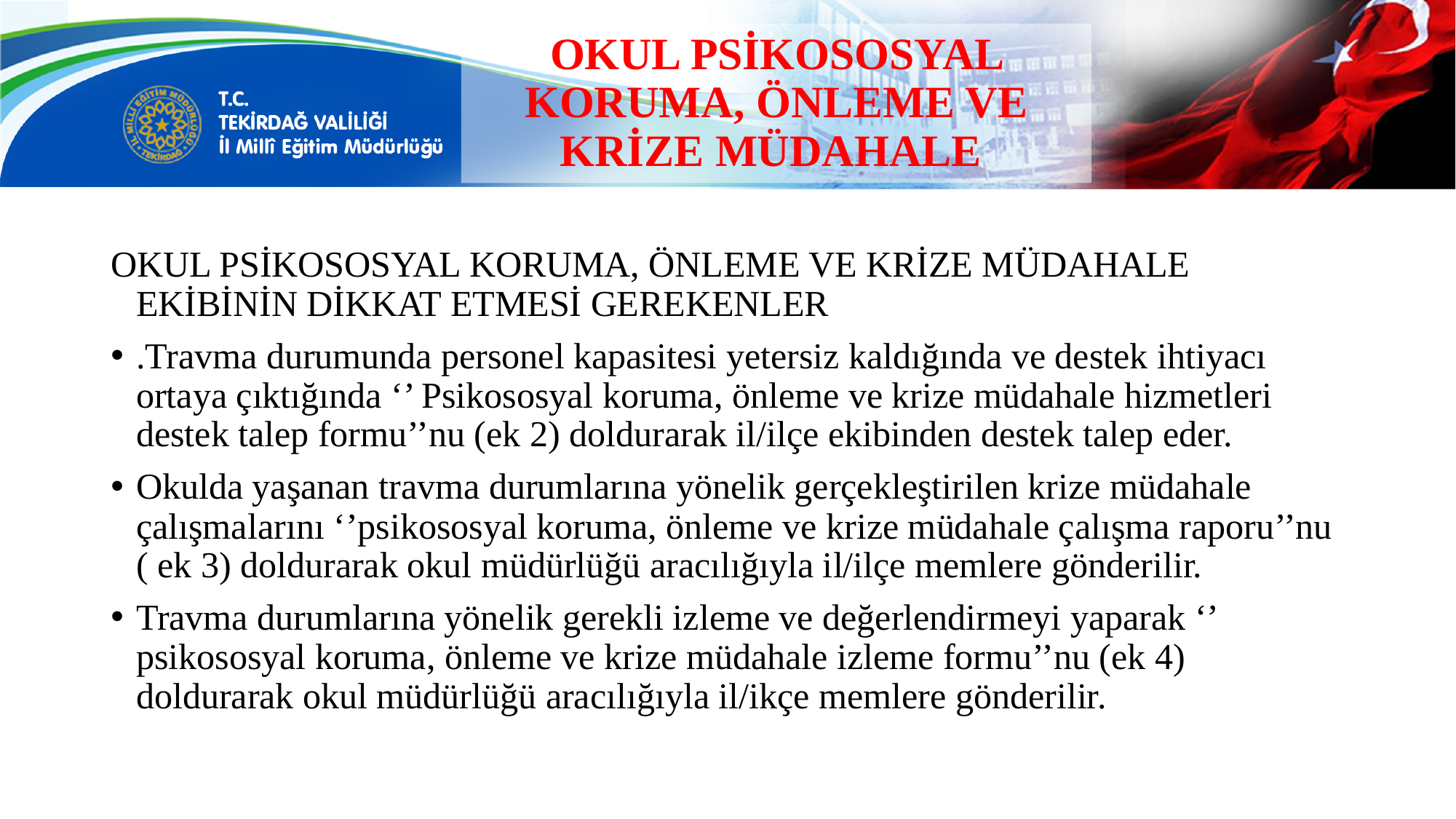

# OKUL PSİKOSOSYAL KORUMA, ÖNLEME VE KRİZE MÜDAHALE
OKUL PSİKOSOSYAL KORUMA, ÖNLEME VE KRİZE MÜDAHALE EKİBİNİN DİKKAT ETMESİ GEREKENLER
.Travma durumunda personel kapasitesi yetersiz kaldığında ve destek ihtiyacı ortaya çıktığında ‘’ Psikososyal koruma, önleme ve krize müdahale hizmetleri destek talep formu’’nu (ek 2) doldurarak il/ilçe ekibinden destek talep eder.
Okulda yaşanan travma durumlarına yönelik gerçekleştirilen krize müdahale çalışmalarını ‘’psikososyal koruma, önleme ve krize müdahale çalışma raporu’’nu ( ek 3) doldurarak okul müdürlüğü aracılığıyla il/ilçe memlere gönderilir.
Travma durumlarına yönelik gerekli izleme ve değerlendirmeyi yaparak ‘’ psikososyal koruma, önleme ve krize müdahale izleme formu’’nu (ek 4) doldurarak okul müdürlüğü aracılığıyla il/ikçe memlere gönderilir.